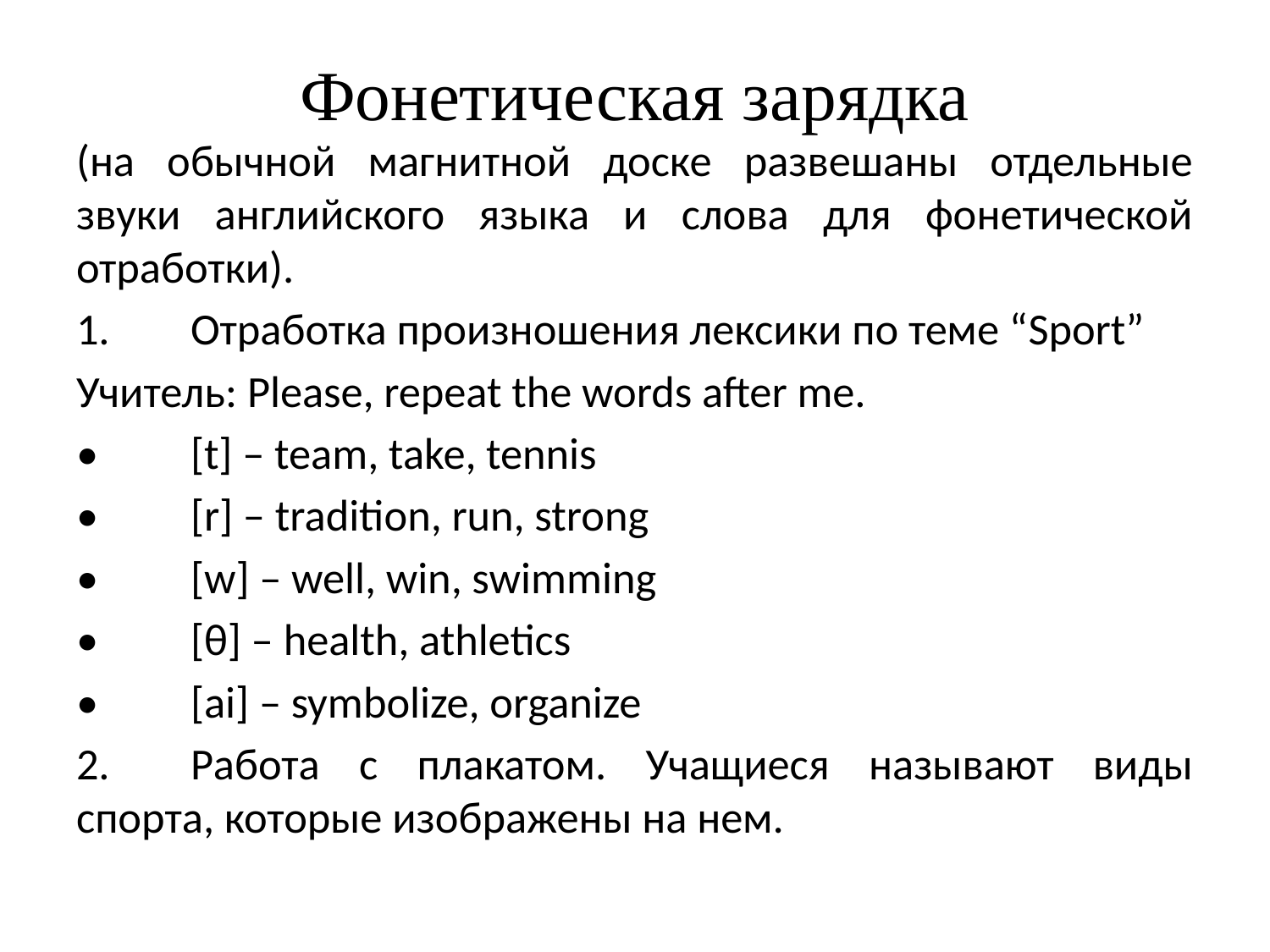

# Фонетическая зарядка
(на обычной магнитной доске развешаны отдельные звуки английского языка и слова для фонетической отработки).
1.	Отработка произношения лексики по теме “Sport”
Учитель: Please, repeat the words after me.
•	[t] – team, take, tennis
•	[r] – tradition, run, strong
•	[w] – well, win, swimming
•	[θ] – health, athletics
•	[ai] – symbolize, organize
2.	Работа с плакатом. Учащиеся называют виды спорта, которые изображены на нем.